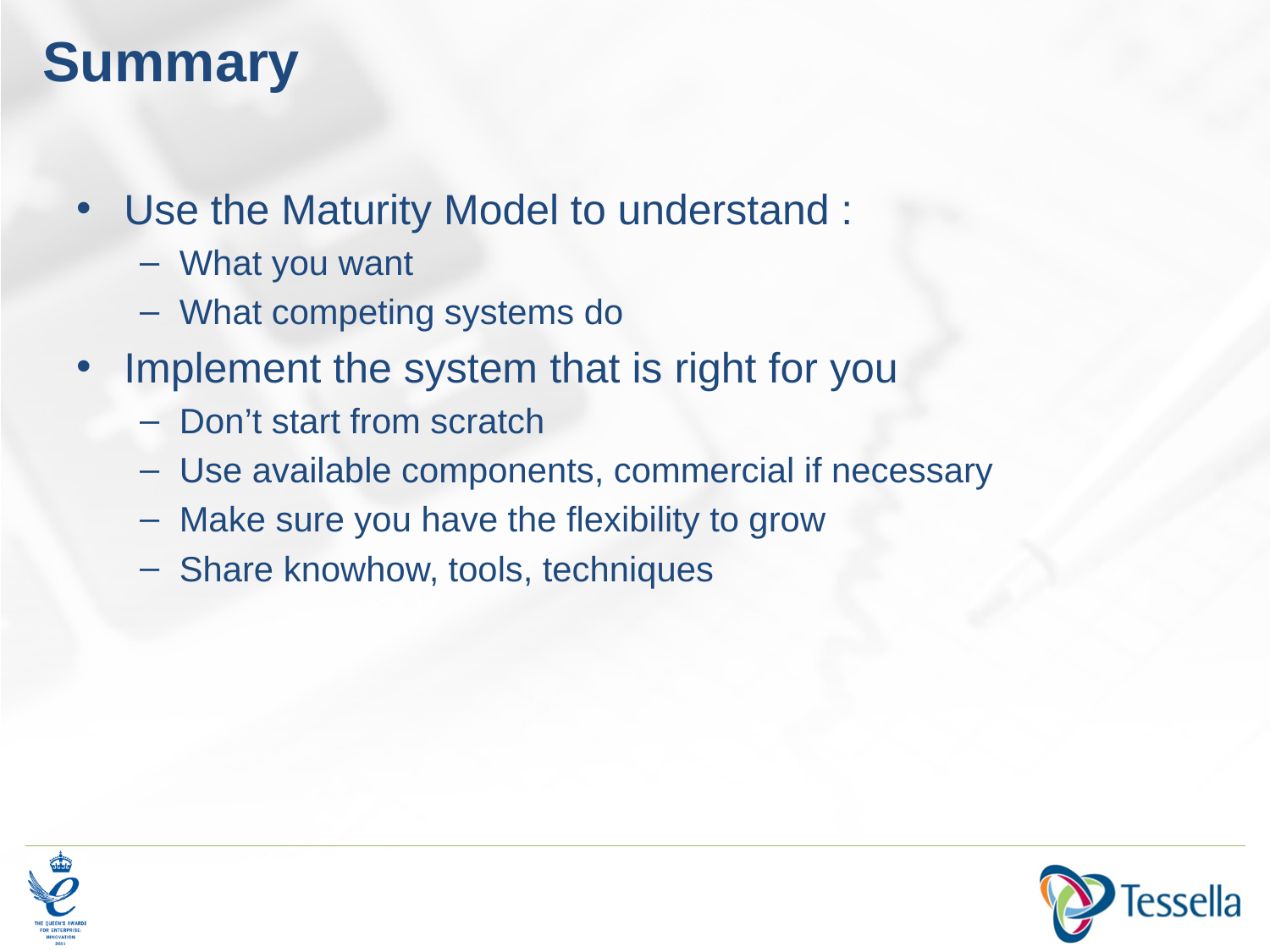

# Summary
Use the Maturity Model to understand :
What you want
What competing systems do
Implement the system that is right for you
Don’t start from scratch
Use available components, commercial if necessary
Make sure you have the flexibility to grow
Share knowhow, tools, techniques